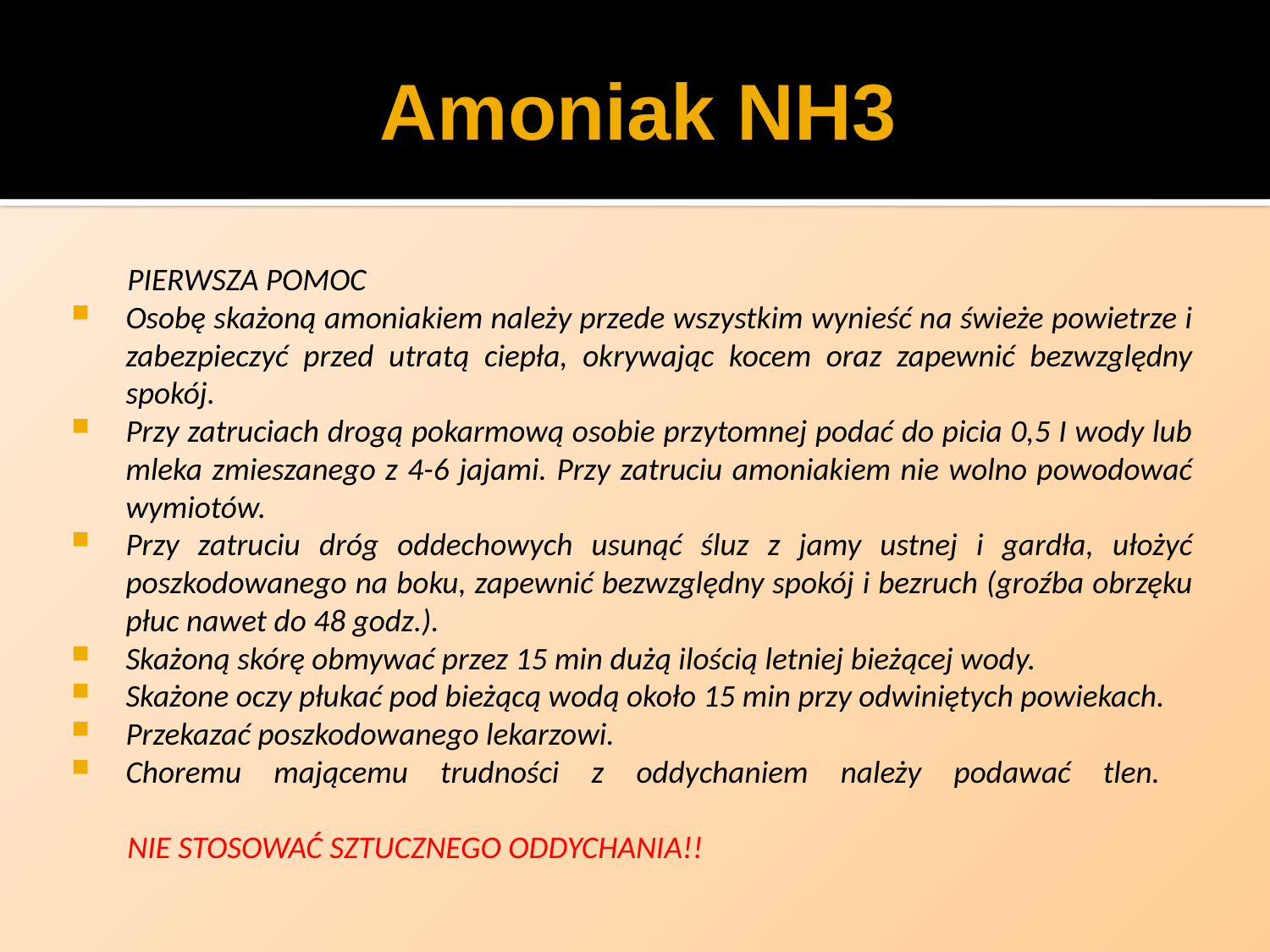

# Amoniak NH3
PIERWSZA POMOC
Osobę skażoną amoniakiem należy przede wszystkim wynieść na świeże powietrze i zabezpieczyć przed utratą ciepła, okrywając kocem oraz zapewnić bezwzględny spokój.
Przy zatruciach drogą pokarmową osobie przytomnej podać do picia 0,5 I wody lub mleka zmieszanego z 4-6 jajami. Przy zatruciu amoniakiem nie wolno powodować wymiotów.
Przy zatruciu dróg oddechowych usunąć śluz z jamy ustnej i gardła, ułożyć poszkodowanego na boku, zapewnić bezwzględny spokój i bezruch (groźba obrzęku płuc nawet do 48 godz.).
Skażoną skórę obmywać przez 15 min dużą ilością letniej bieżącej wody.
Skażone oczy płukać pod bieżącą wodą około 15 min przy odwiniętych powiekach.
Przekazać poszkodowanego lekarzowi.
Choremu mającemu trudności z oddychaniem należy podawać tlen.
NIE STOSOWAĆ SZTUCZNEGO ODDYCHANIA!!